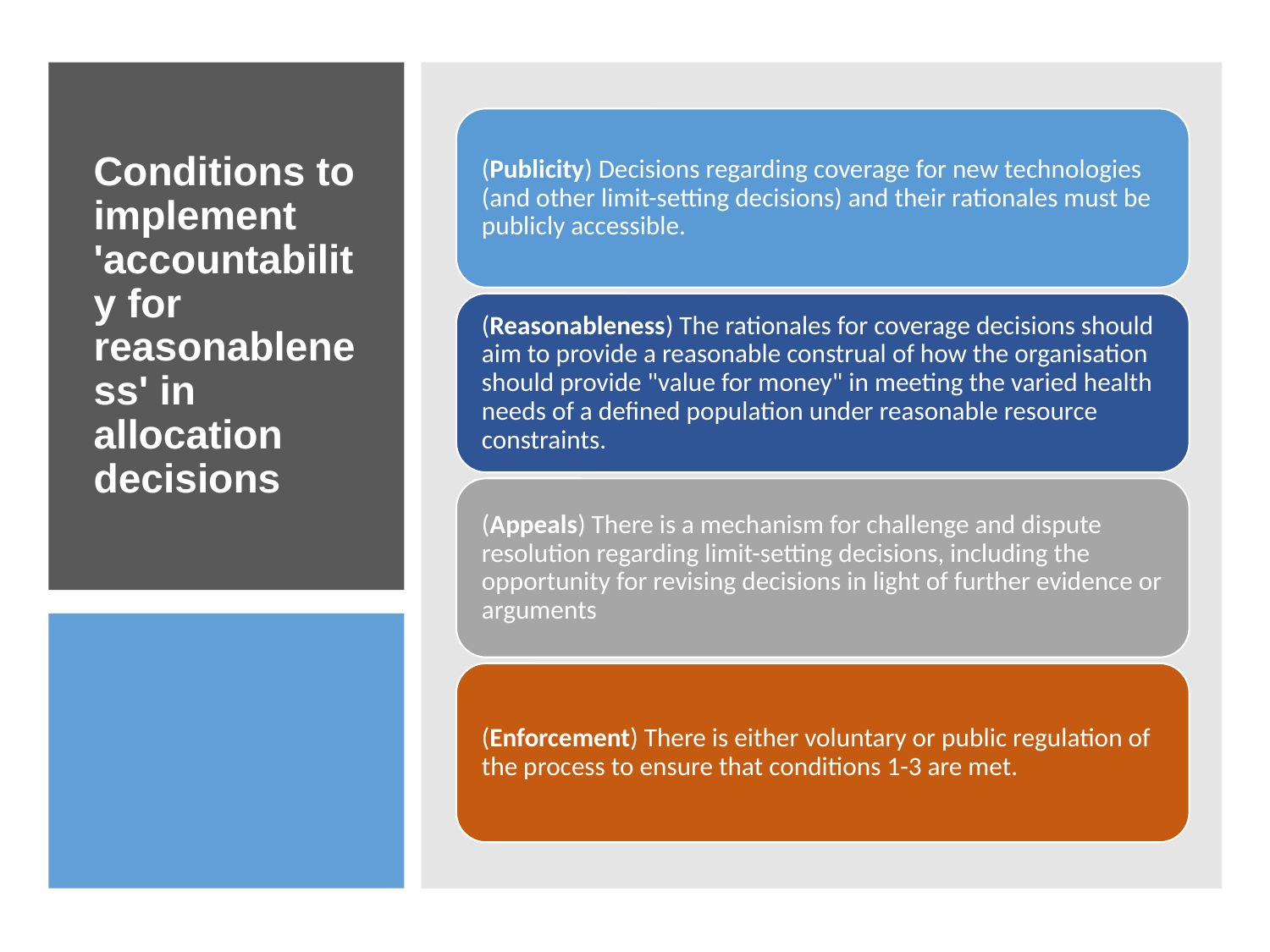

(Publicity) Decisions regarding coverage for new technologies (and other limit-setting decisions) and their rationales must be publicly accessible.
(Reasonableness) The rationales for coverage decisions should aim to provide a reasonable construal of how the organisation should provide "value for money" in meeting the varied health needs of a defined population under reasonable resource constraints.
(Appeals) There is a mechanism for challenge and dispute resolution regarding limit-setting decisions, including the opportunity for revising decisions in light of further evidence or arguments
(Enforcement) There is either voluntary or public regulation of the process to ensure that conditions 1-3 are met.
# Conditions to implement 'accountability for reasonableness' in allocation decisions